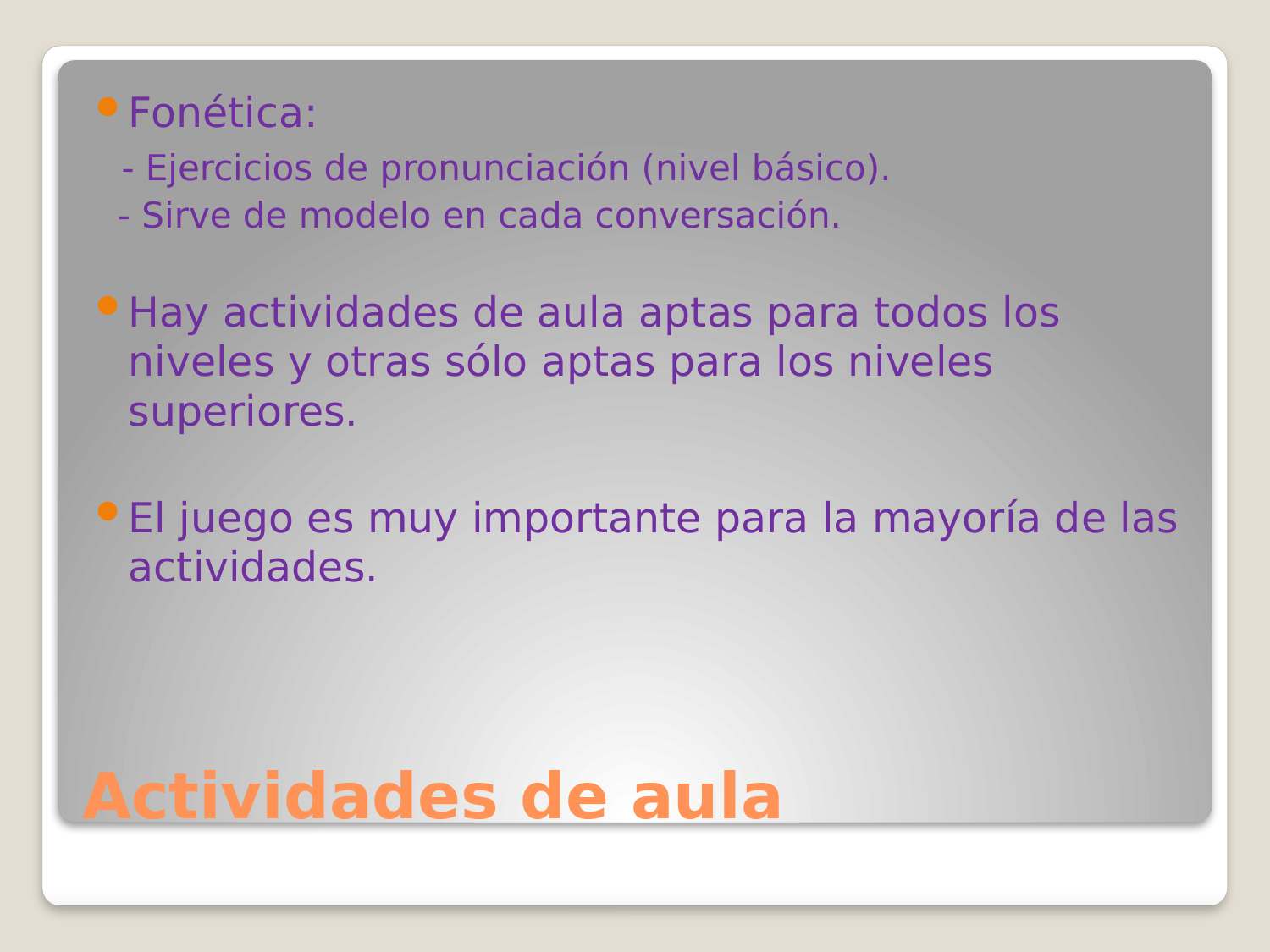

Fonética:
  - Ejercicios de pronunciación (nivel básico).
  - Sirve de modelo en cada conversación.

Hay actividades de aula aptas para todos los niveles y otras sólo aptas para los niveles superiores.

El juego es muy importante para la mayoría de las actividades.

# Actividades de aula